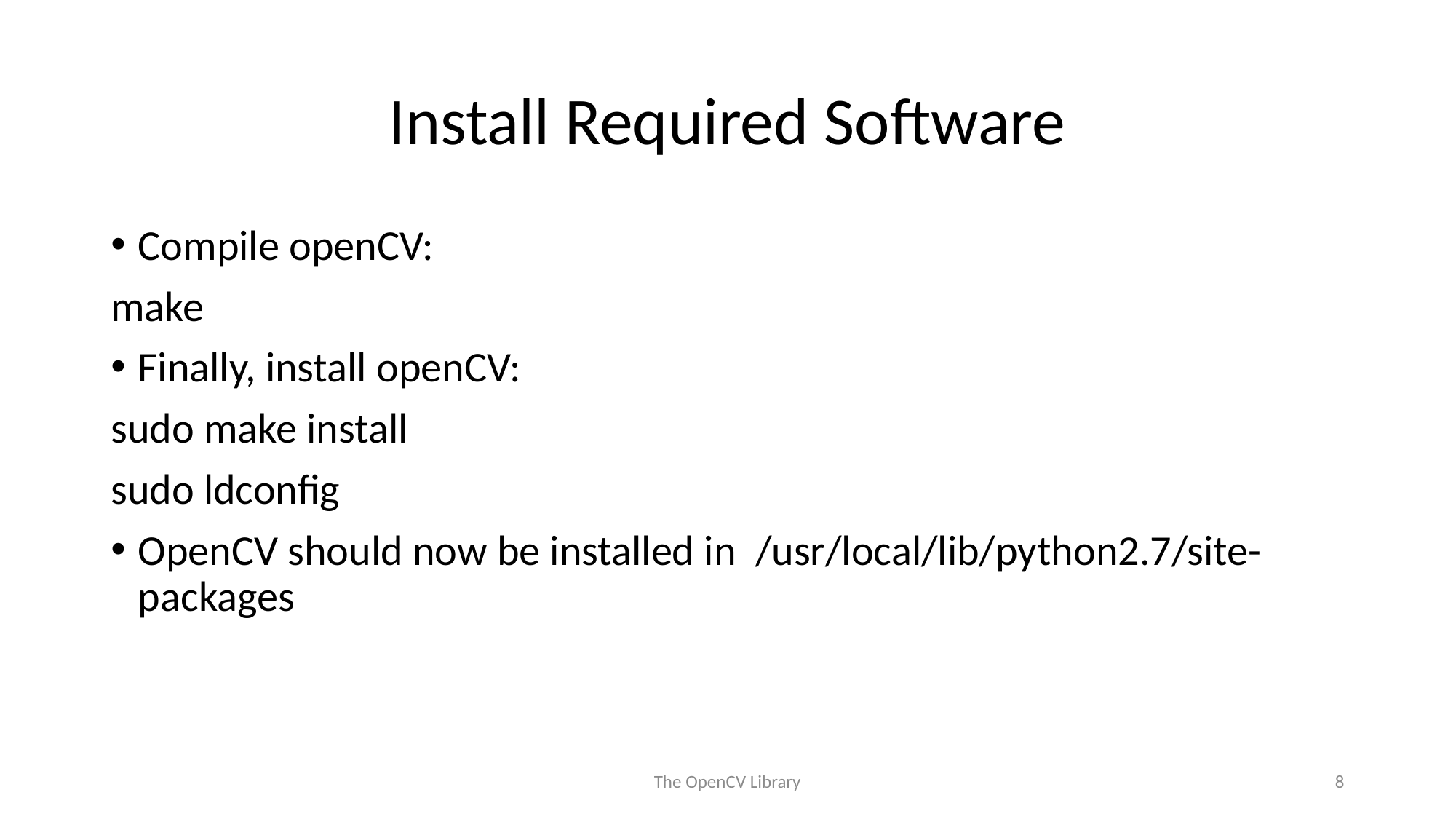

# Install Required Software
Compile openCV:
make
Finally, install openCV:
sudo make install
sudo ldconfig
OpenCV should now be installed in  /usr/local/lib/python2.7/site-packages

The OpenCV Library
8